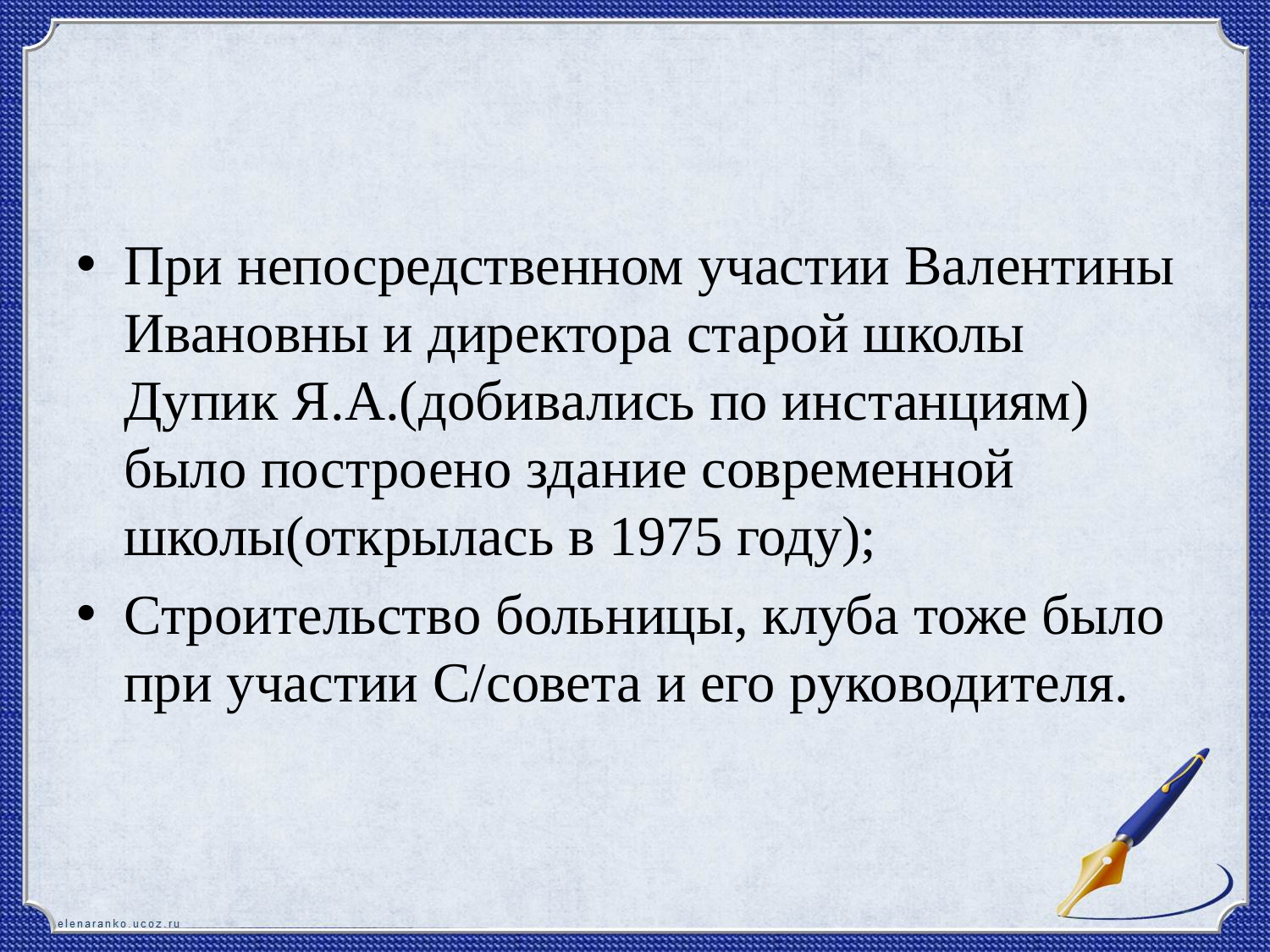

#
При непосредственном участии Валентины Ивановны и директора старой школы Дупик Я.А.(добивались по инстанциям) было построено здание современной школы(открылась в 1975 году);
Строительство больницы, клуба тоже было при участии С/совета и его руководителя.